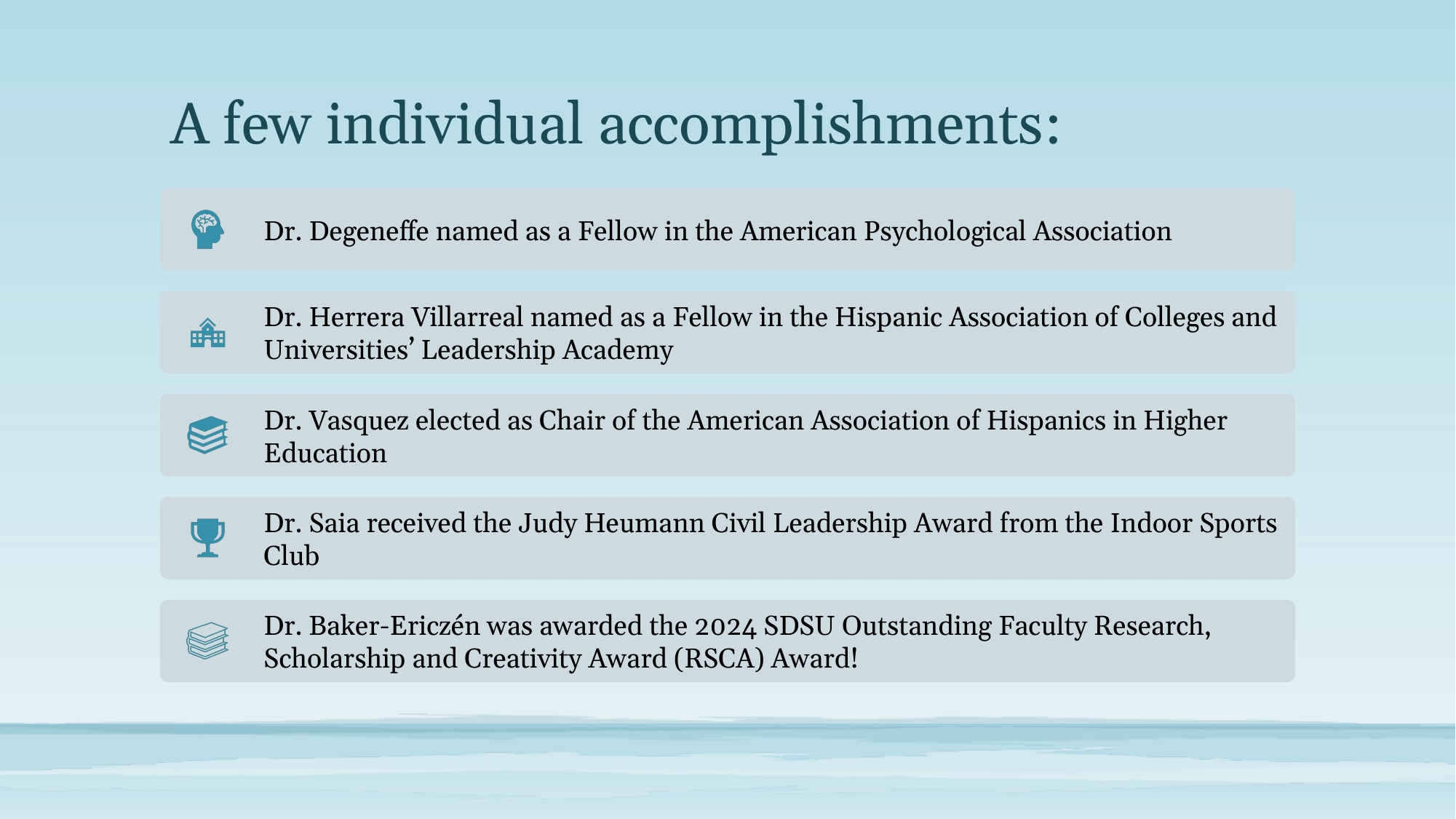

# A few individual accomplishments:
Dr. Degeneffe named as a Fellow in the American Psychological Association
Dr. Herrera Villarreal named as a Fellow in the Hispanic Association of Colleges and Universities’ Leadership Academy
Dr. Vasquez elected as Chair of the American Association of Hispanics in Higher Education
Dr. Saia received the Judy Heumann Civil Leadership Award from the Indoor Sports Club
Dr. Baker-Ericzén was awarded the 2024 SDSU Outstanding Faculty Research, Scholarship and Creativity Award (RSCA) Award!